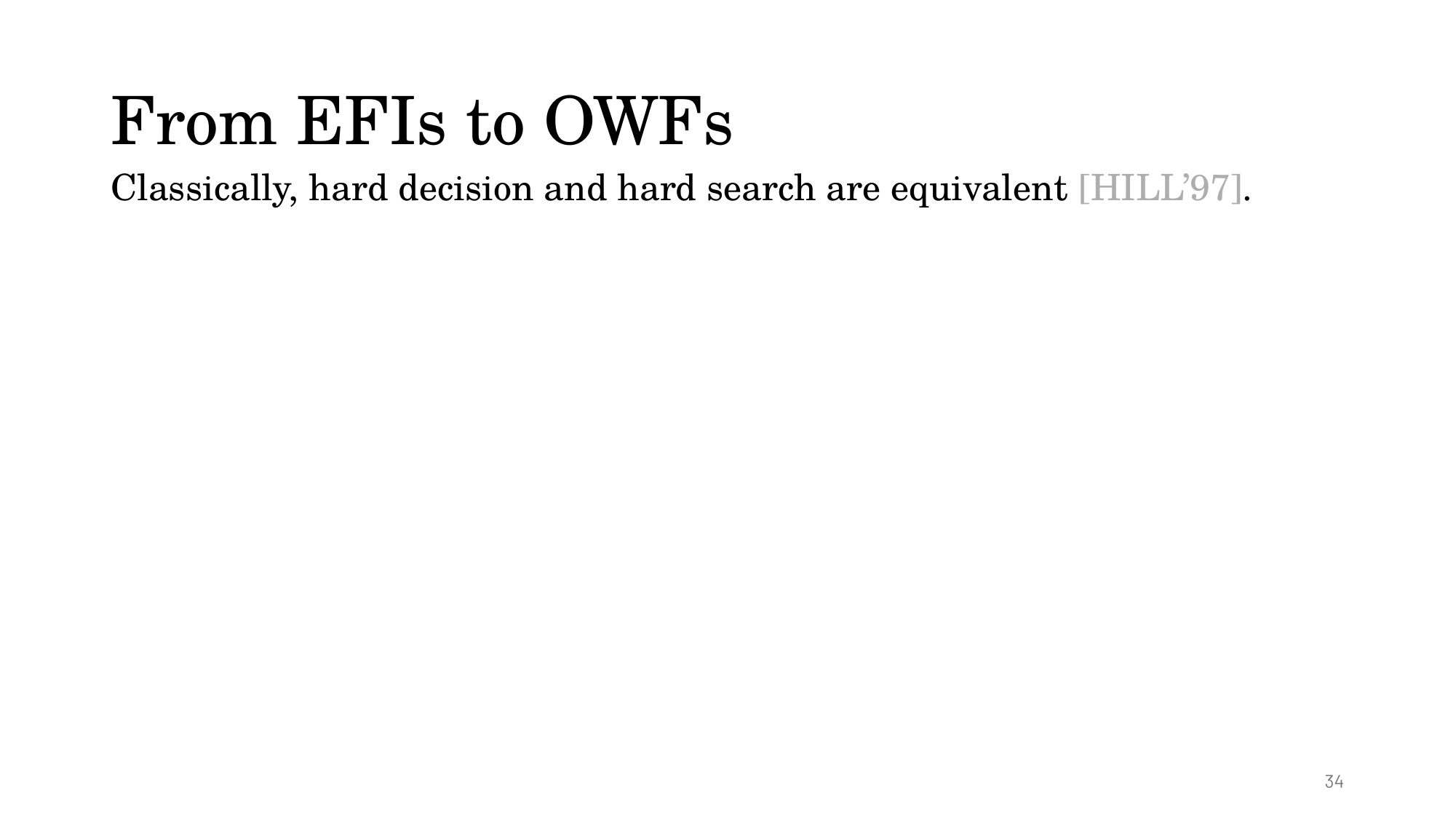

# From EFIs to OWFs
Classically, hard decision and hard search are equivalent [HILL’97].
34